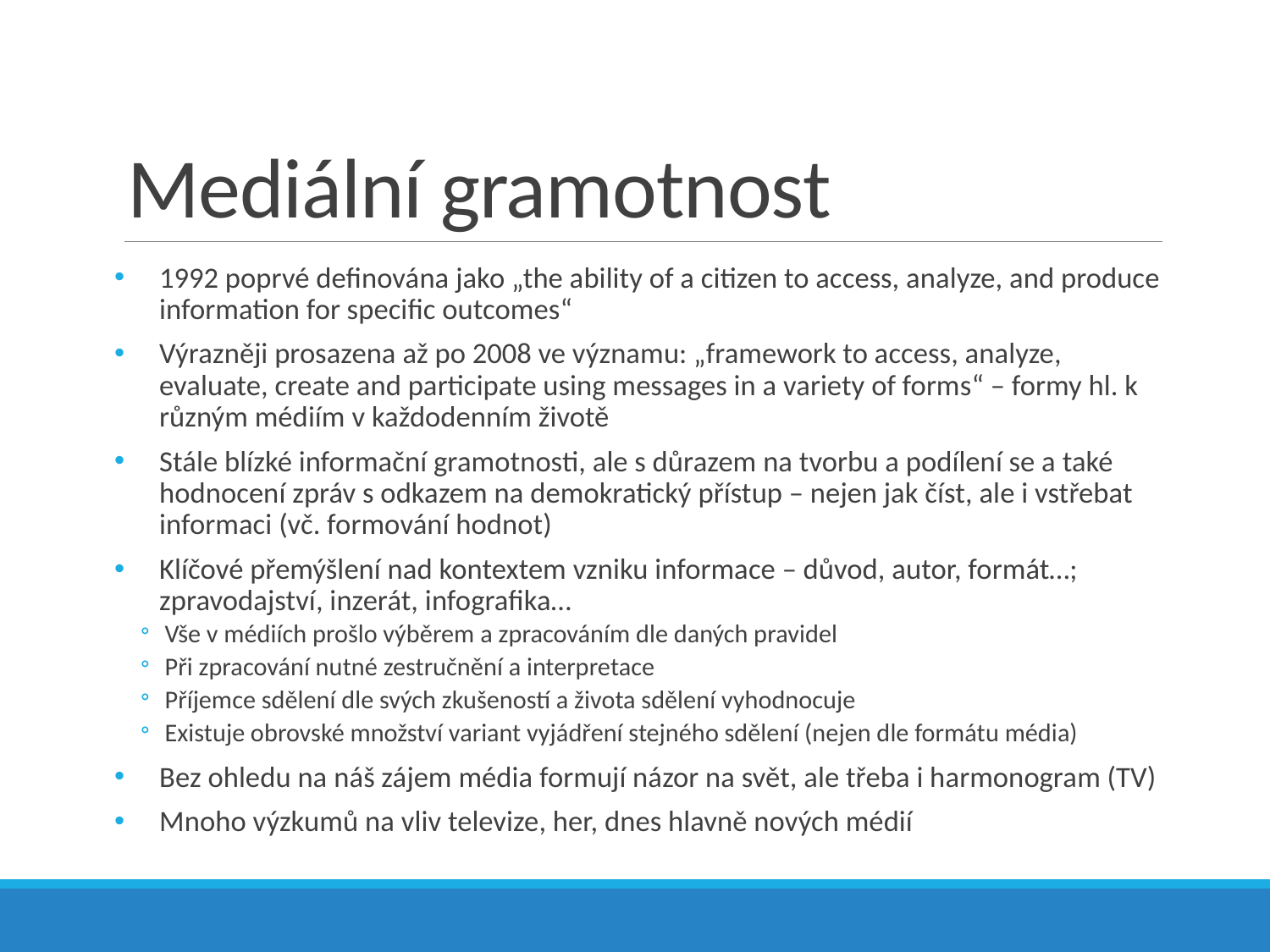

# Mediální gramotnost
1992 poprvé definována jako „the ability of a citizen to access, analyze, and produce information for specific outcomes“
Výrazněji prosazena až po 2008 ve významu: „framework to access, analyze, evaluate, create and participate using messages in a variety of forms“ – formy hl. k různým médiím v každodenním životě
Stále blízké informační gramotnosti, ale s důrazem na tvorbu a podílení se a také hodnocení zpráv s odkazem na demokratický přístup – nejen jak číst, ale i vstřebat informaci (vč. formování hodnot)
Klíčové přemýšlení nad kontextem vzniku informace – důvod, autor, formát…; zpravodajství, inzerát, infografika…
Vše v médiích prošlo výběrem a zpracováním dle daných pravidel
Při zpracování nutné zestručnění a interpretace
Příjemce sdělení dle svých zkušeností a života sdělení vyhodnocuje
Existuje obrovské množství variant vyjádření stejného sdělení (nejen dle formátu média)
Bez ohledu na náš zájem média formují názor na svět, ale třeba i harmonogram (TV)
Mnoho výzkumů na vliv televize, her, dnes hlavně nových médií